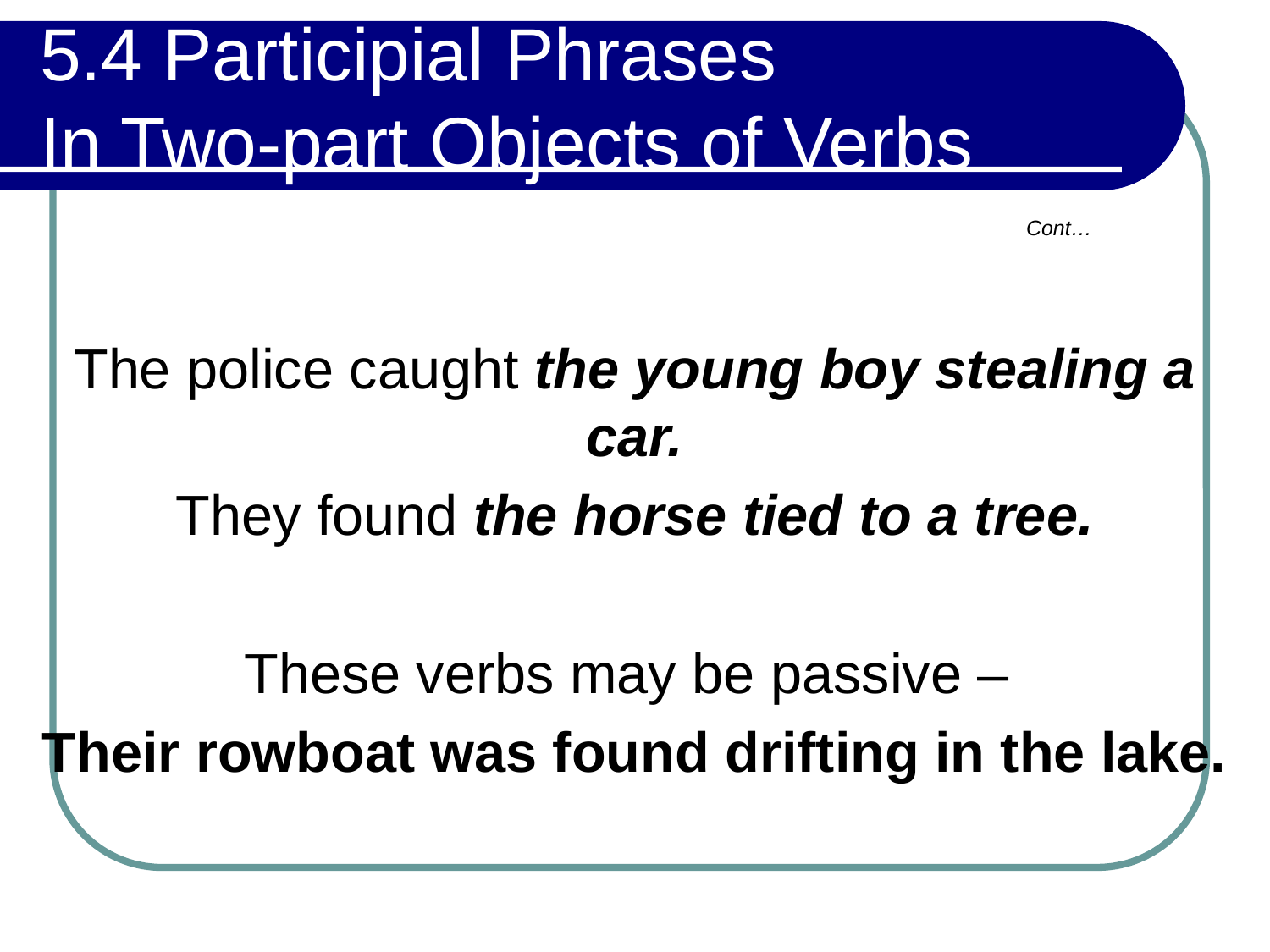

# 5.4 Participial Phrases In Two-part Objects of Verbs
Cont…
The police caught the young boy stealing a car.
They found the horse tied to a tree.

These verbs may be passive –
Their rowboat was found drifting in the lake.